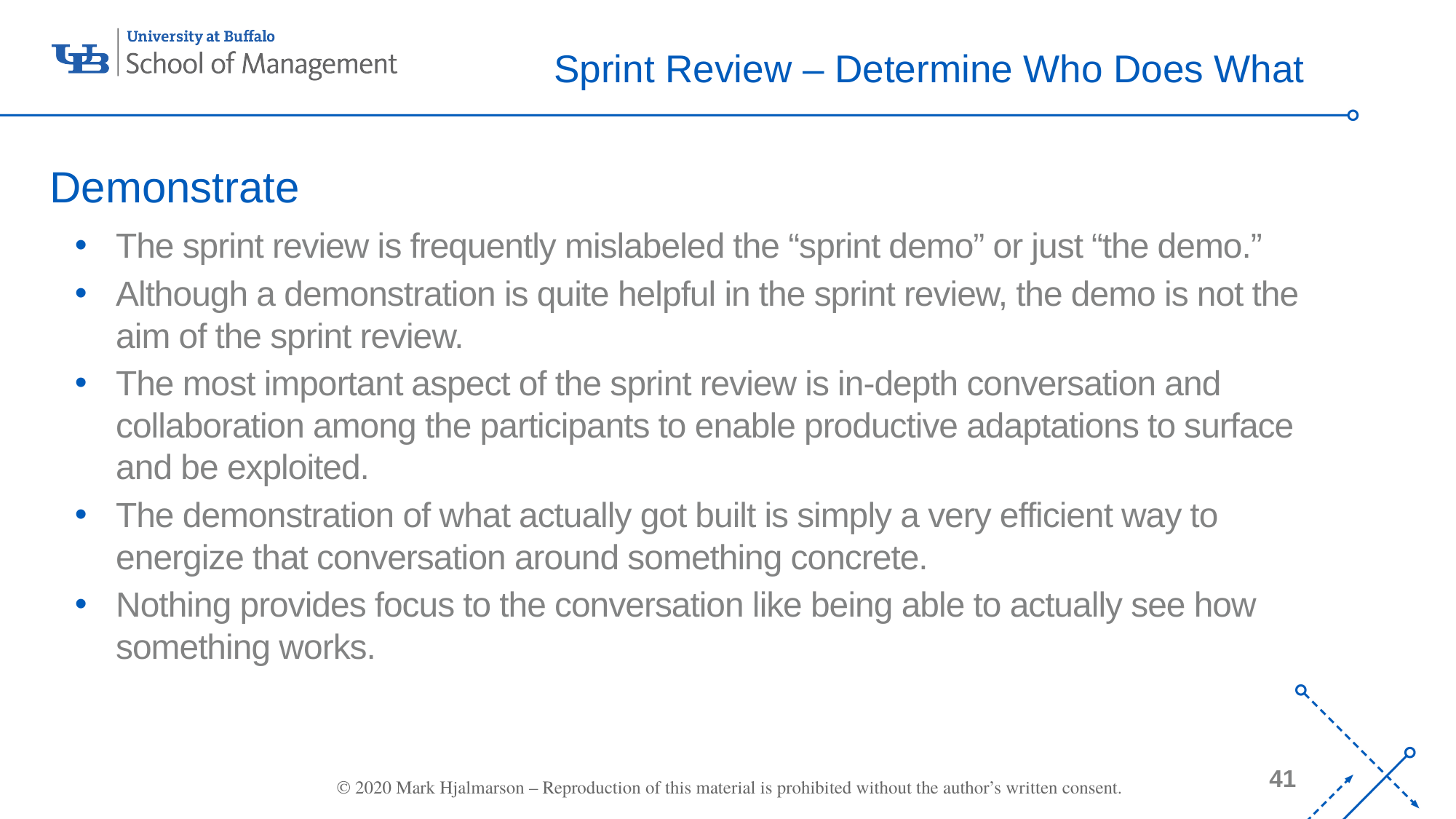

# Sprint Review – Determine Who Does What
Demonstrate
The sprint review is frequently mislabeled the “sprint demo” or just “the demo.”
Although a demonstration is quite helpful in the sprint review, the demo is not the aim of the sprint review.
The most important aspect of the sprint review is in-depth conversation and collaboration among the participants to enable productive adaptations to surface and be exploited.
The demonstration of what actually got built is simply a very efficient way to energize that conversation around something concrete.
Nothing provides focus to the conversation like being able to actually see how something works.